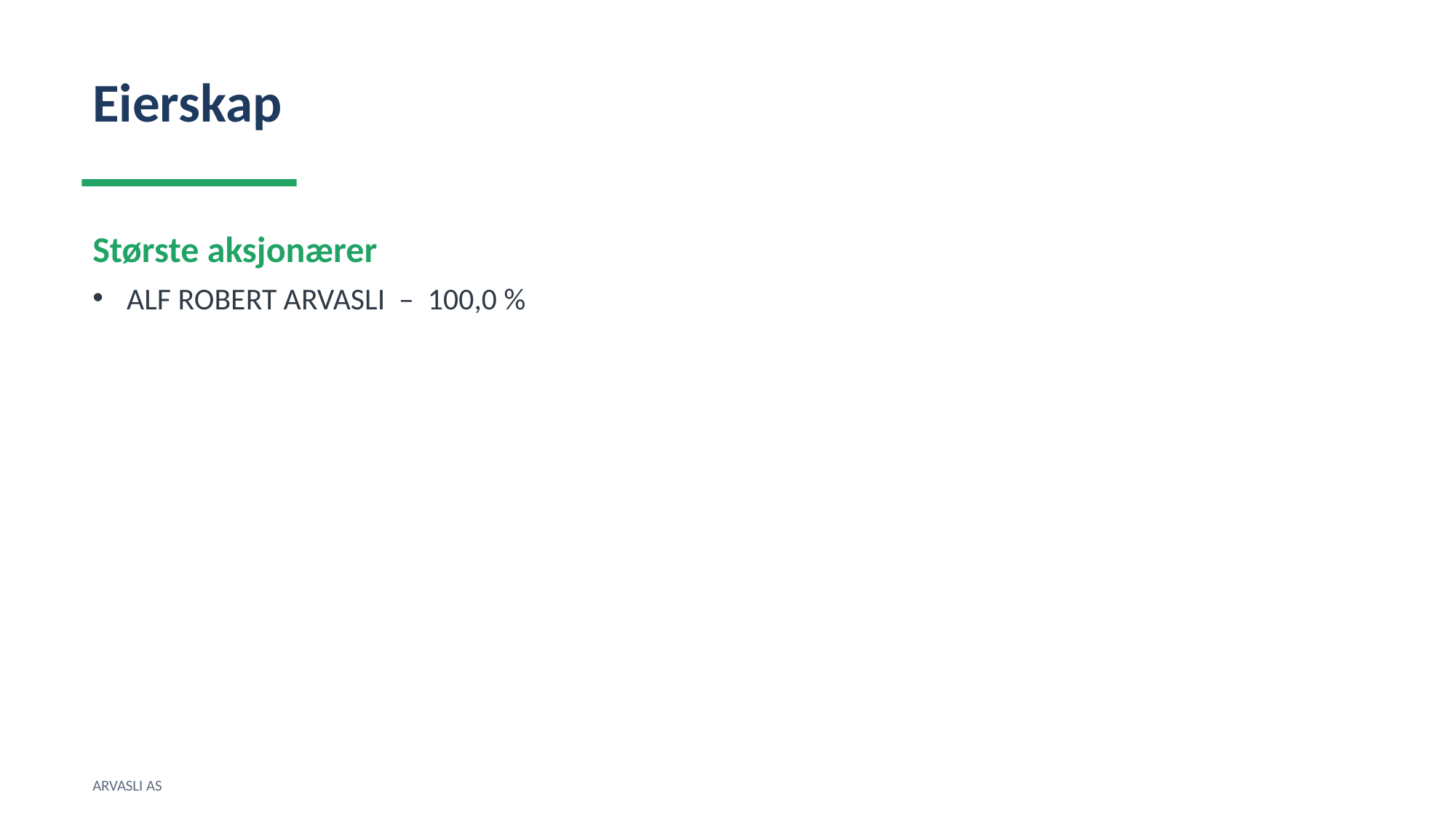

Eierskap

Største aksjonærer
ALF ROBERT ARVASLI  –  100,0 %
ARVASLI AS